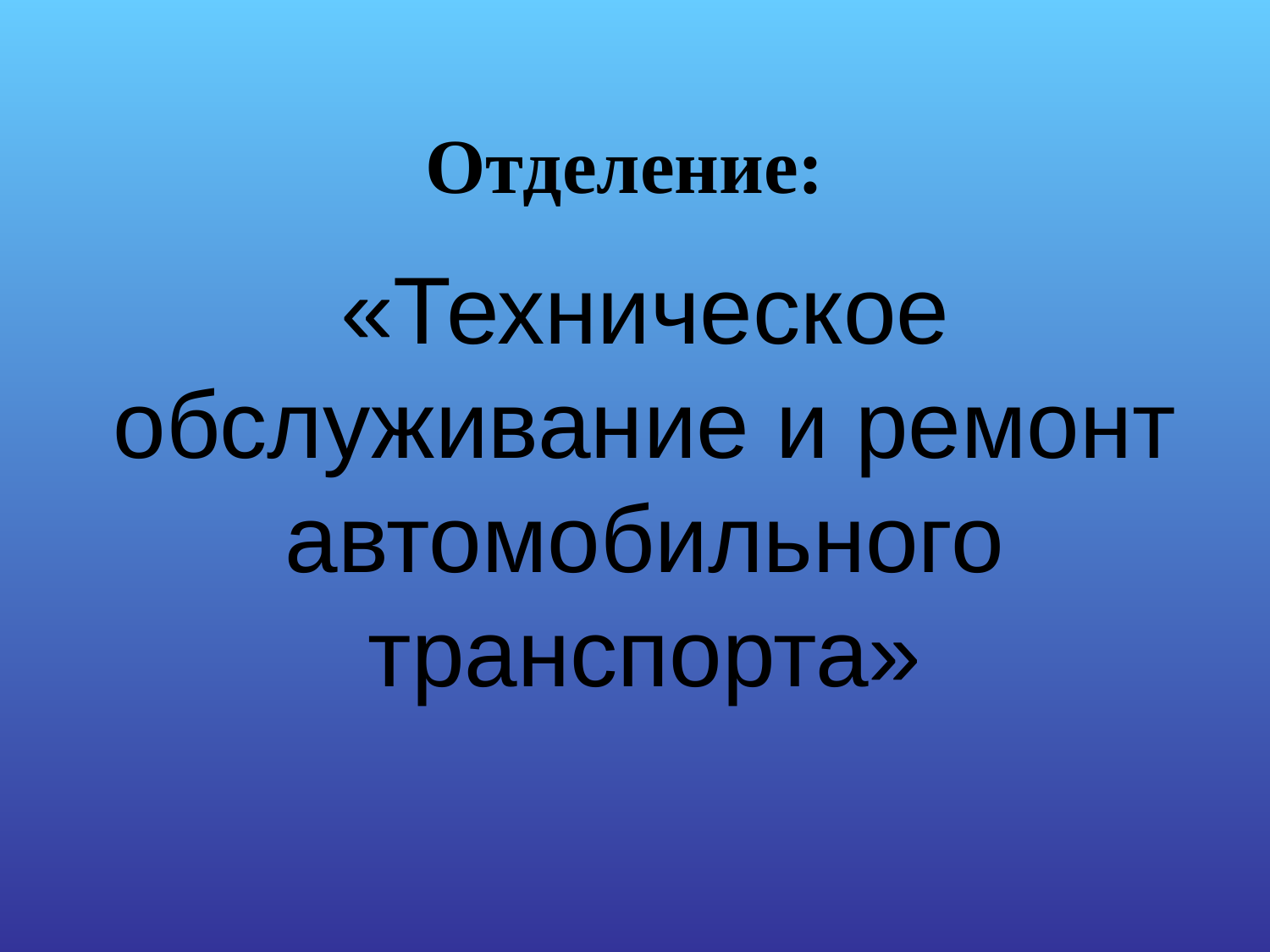

# Отделение:

«Техническое обслуживание и ремонт автомобильного транспорта»